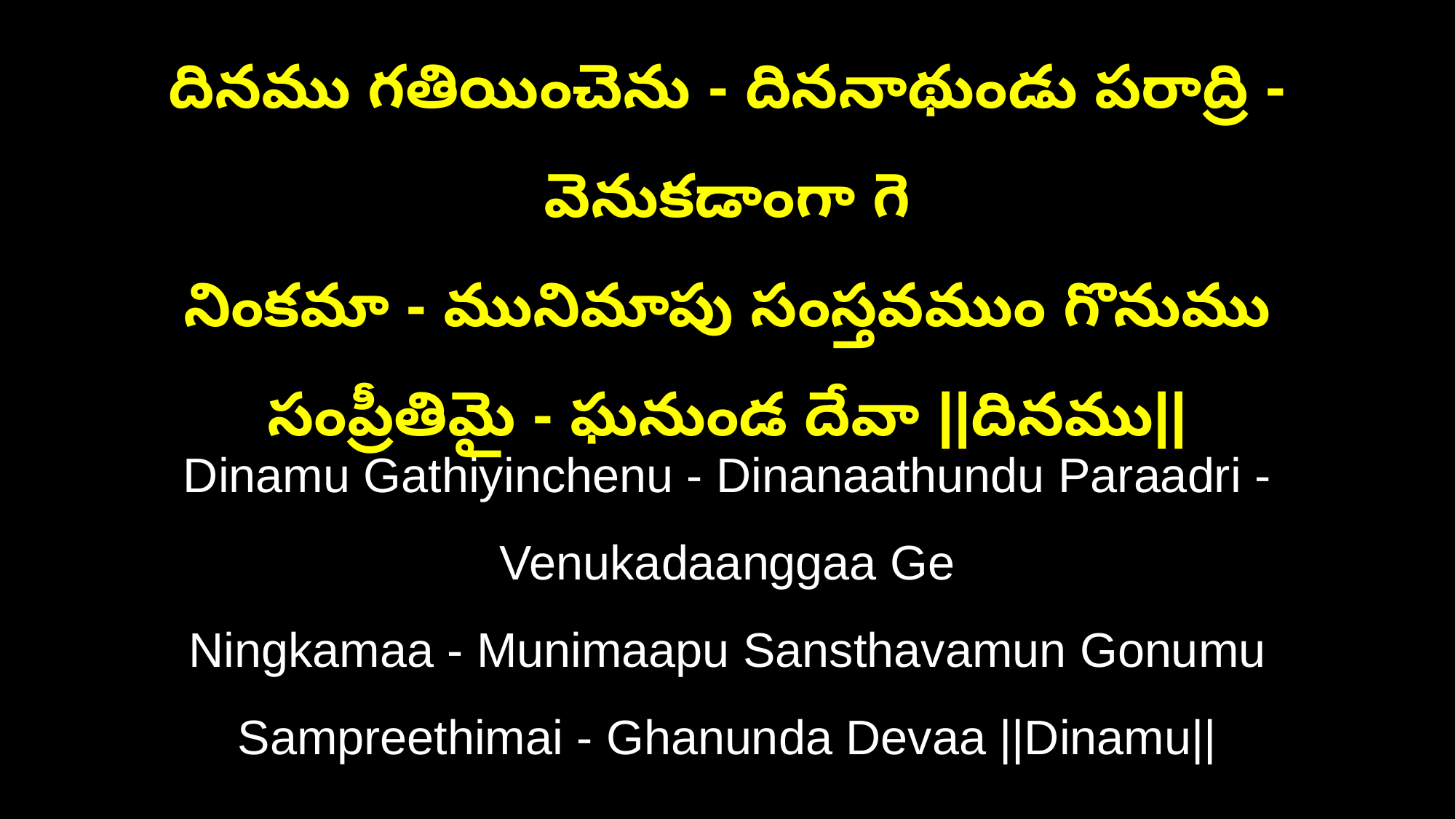

దినము గతియించెను - దిననాథుండు పరాద్రి - వెనుకడాంగా గె
నింకమా - మునిమాపు సంస్తవముం గొనుము సంప్రీతిమై - ఘనుండ దేవా ||దినము||
Dinamu Gathiyinchenu - Dinanaathundu Paraadri - Venukadaanggaa Ge
Ningkamaa - Munimaapu Sansthavamun Gonumu Sampreethimai - Ghanunda Devaa ||Dinamu||